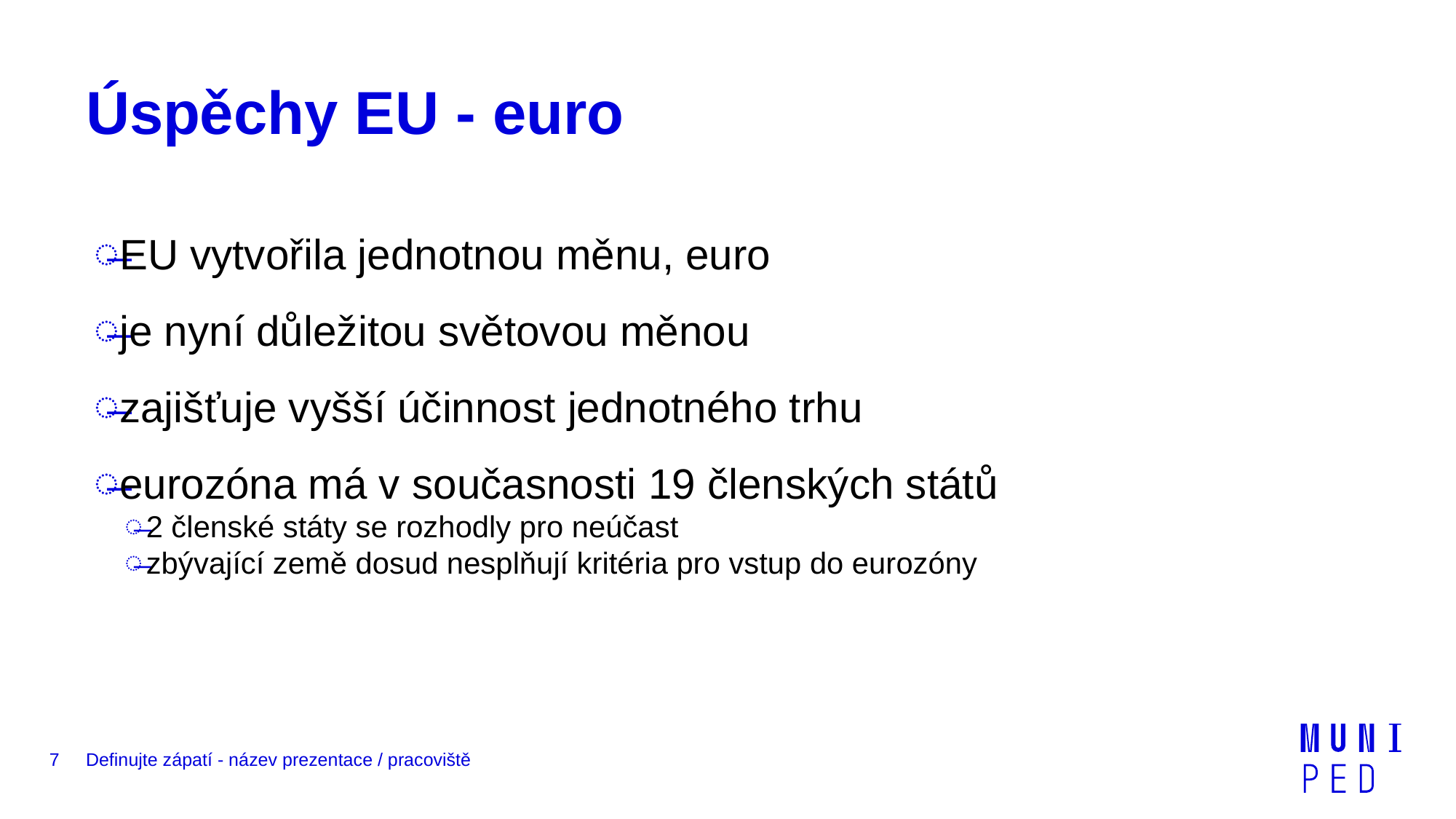

# Úspěchy EU - euro
EU vytvořila jednotnou měnu, euro
je nyní důležitou světovou měnou
zajišťuje vyšší účinnost jednotného trhu
eurozóna má v současnosti 19 členských států
2 členské státy se rozhodly pro neúčast
zbývající země dosud nesplňují kritéria pro vstup do eurozóny
7
Definujte zápatí - název prezentace / pracoviště